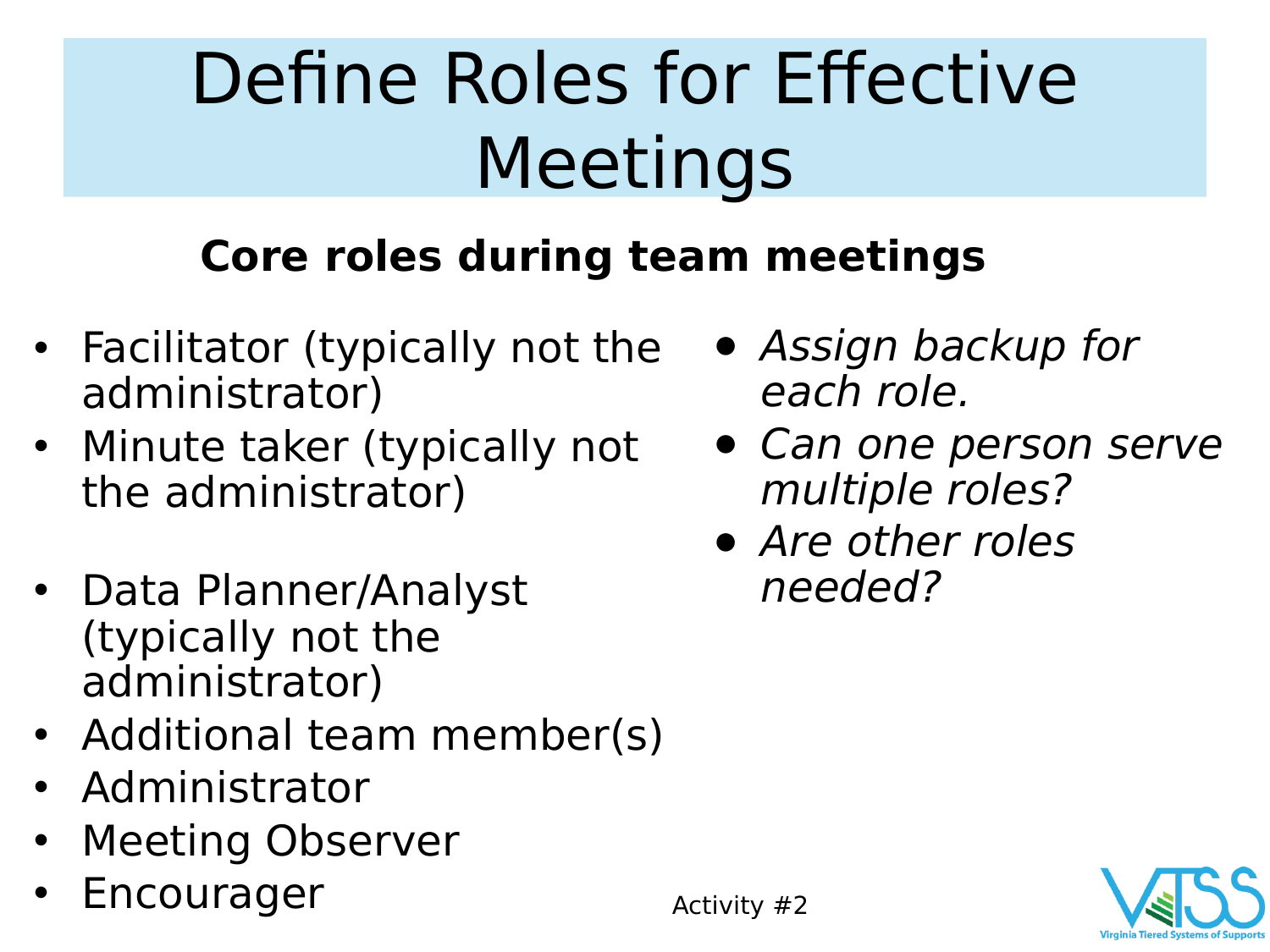

# Define Roles for Effective Meetings
Core roles during team meetings

Facilitator (typically not the administrator)
Minute taker (typically not the administrator)
Data Planner/Analyst (typically not the administrator)
Additional team member(s)
Administrator
Meeting Observer
Encourager
Assign backup for each role.
Can one person serve multiple roles?
Are other roles needed?

Activity #2